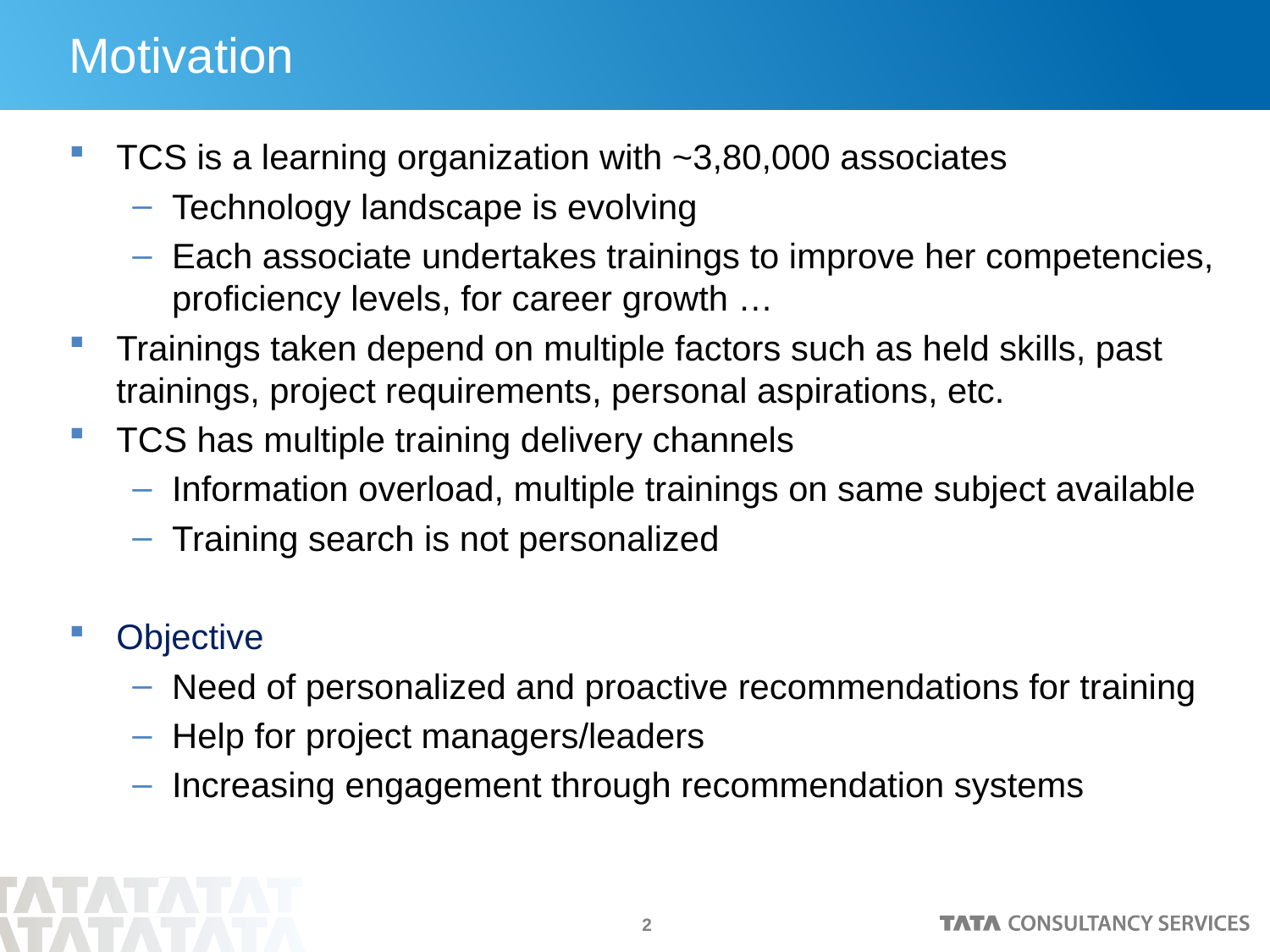

# Motivation
TCS is a learning organization with ~3,80,000 associates
Technology landscape is evolving
Each associate undertakes trainings to improve her competencies, proficiency levels, for career growth …
Trainings taken depend on multiple factors such as held skills, past trainings, project requirements, personal aspirations, etc.
TCS has multiple training delivery channels
Information overload, multiple trainings on same subject available
Training search is not personalized

Objective
Need of personalized and proactive recommendations for training
Help for project managers/leaders
Increasing engagement through recommendation systems